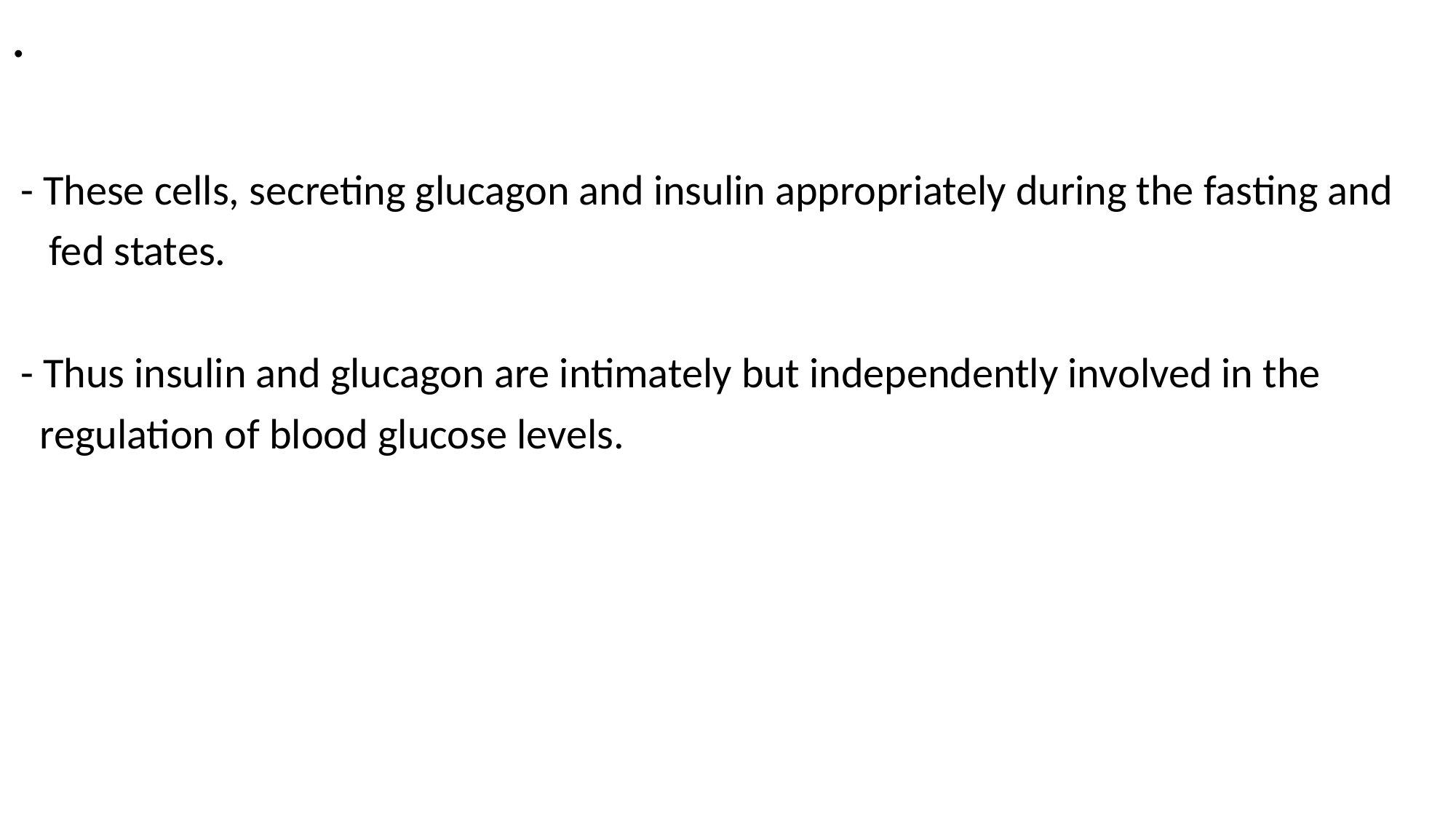

# .

 - These cells, secreting glucagon and insulin appropriately during the fasting and
    fed states.

 - Thus insulin and glucagon are intimately but independently involved in the
   regulation of blood glucose levels.